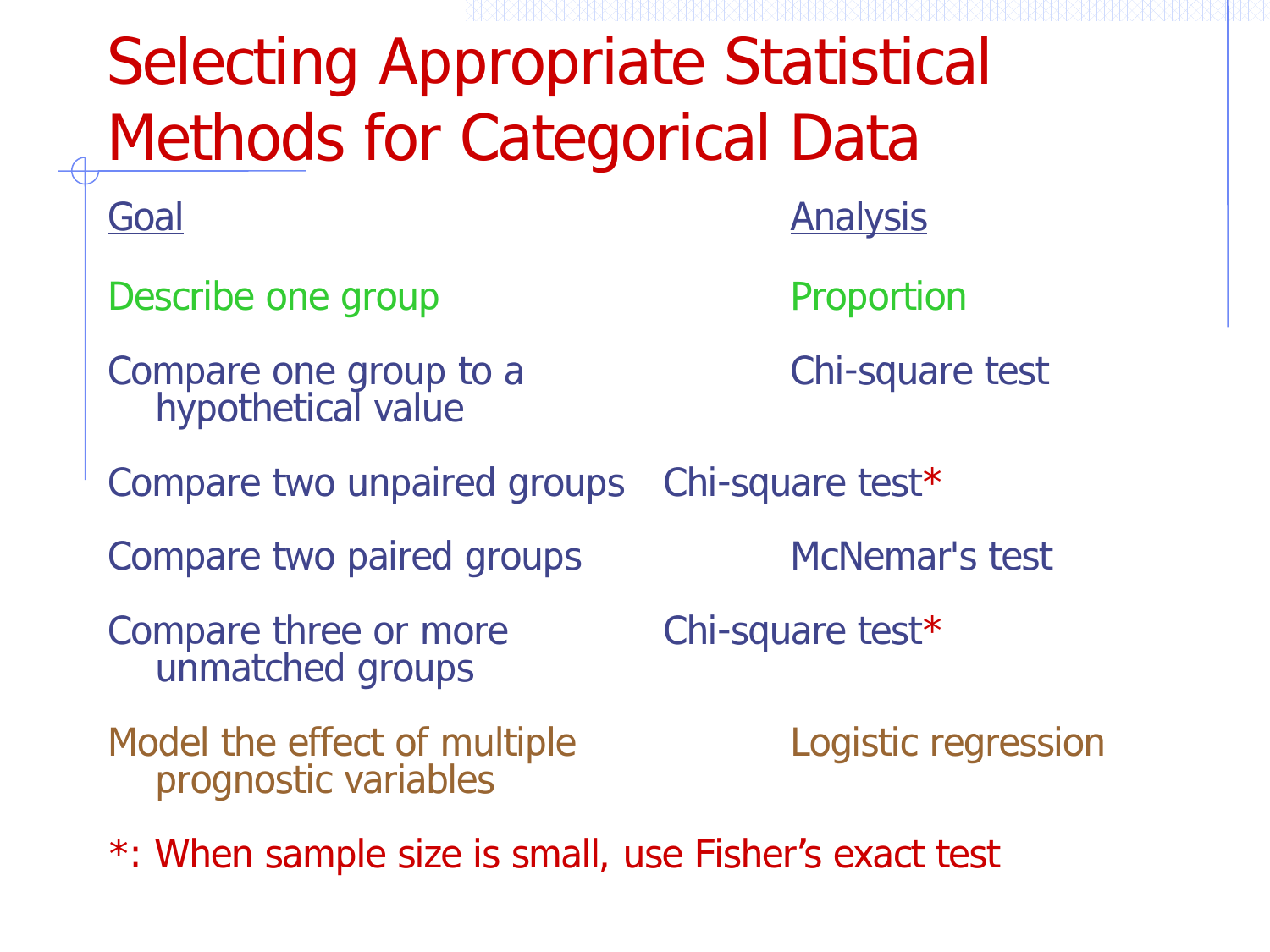

# Selecting Appropriate Statistical Methods for Categorical Data
Goal					Analysis

Describe one group			Proportion

Compare one group to a 		Chi-square test
	hypothetical value

Compare two unpaired groups	Chi-square test*

Compare two paired groups		McNemar's test

Compare three or more 		Chi-square test*
	unmatched groups

Model the effect of multiple		Logistic regression
	prognostic variables

*: When sample size is small, use Fisher’s exact test